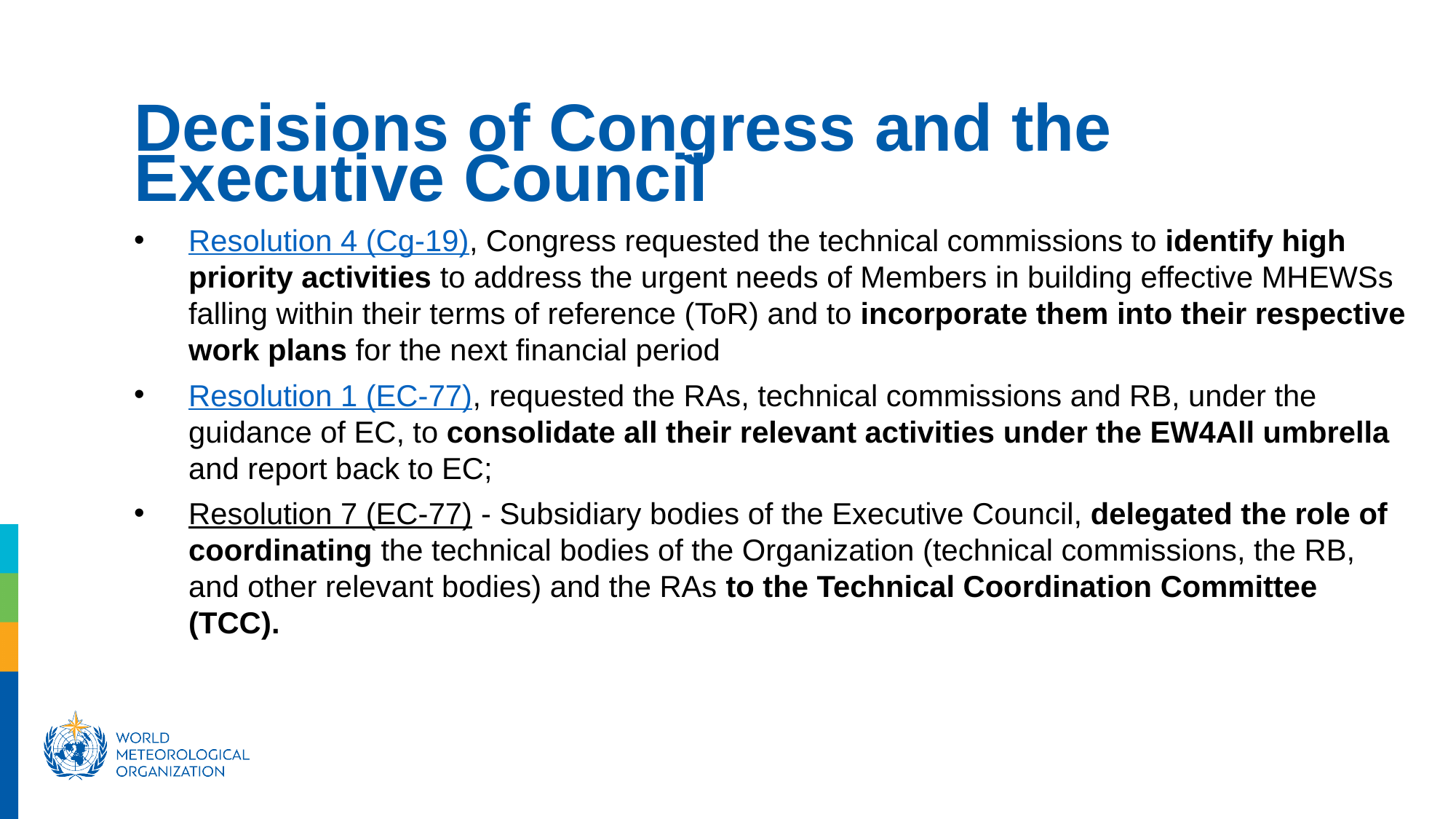

Decisions of Congress and the Executive Council
Resolution 4 (Cg-19), Congress requested the technical commissions to identify high priority activities to address the urgent needs of Members in building effective MHEWSs falling within their terms of reference (ToR) and to incorporate them into their respective work plans for the next financial period
Resolution 1 (EC-77), requested the RAs, technical commissions and RB, under the guidance of EC, to consolidate all their relevant activities under the EW4All umbrella and report back to EC;
Resolution 7 (EC-77) - Subsidiary bodies of the Executive Council, delegated the role of coordinating the technical bodies of the Organization (technical commissions, the RB, and other relevant bodies) and the RAs to the Technical Coordination Committee (TCC).